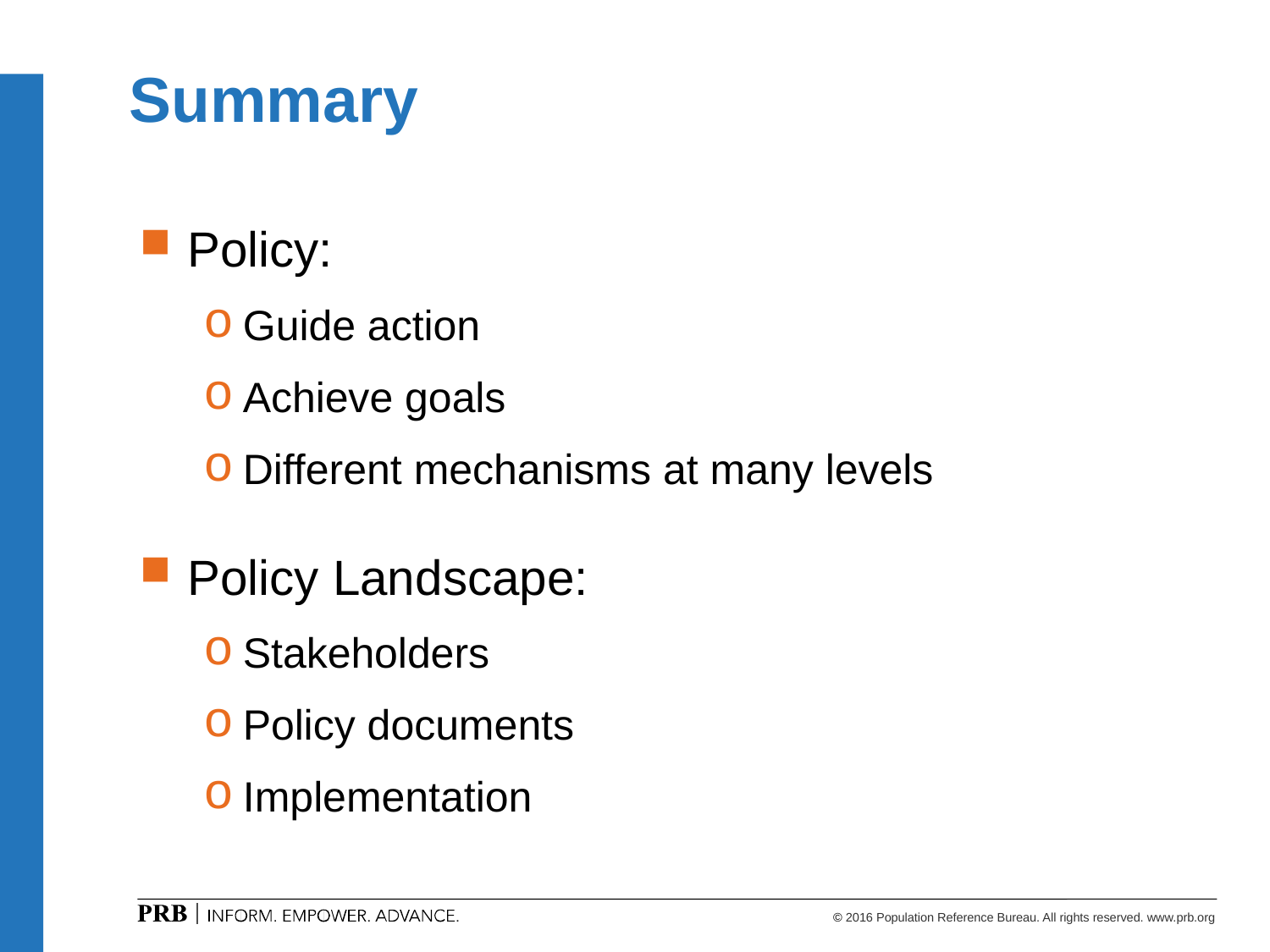

# Summary
Policy:
Guide action
Achieve goals
Different mechanisms at many levels
Policy Landscape:
Stakeholders
Policy documents
Implementation